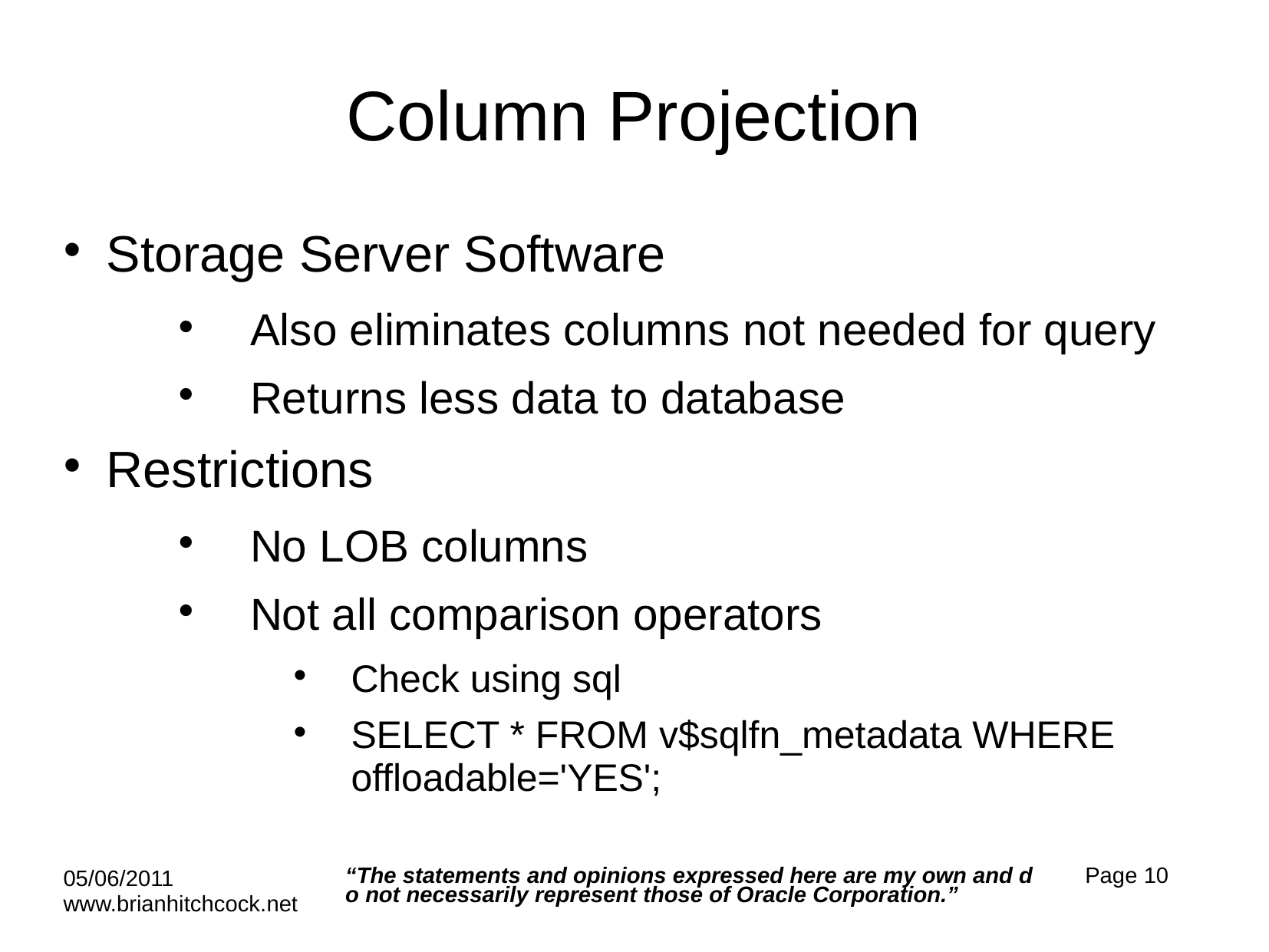

# Column Projection
Storage Server Software
Also eliminates columns not needed for query
Returns less data to database
Restrictions
No LOB columns
Not all comparison operators
Check using sql
SELECT * FROM v$sqlfn_metadata WHERE offloadable='YES';
“The statements and opinions expressed here are my own and do not necessarily represent those of Oracle Corporation.”
Page 10
05/06/2011 www.brianhitchcock.net